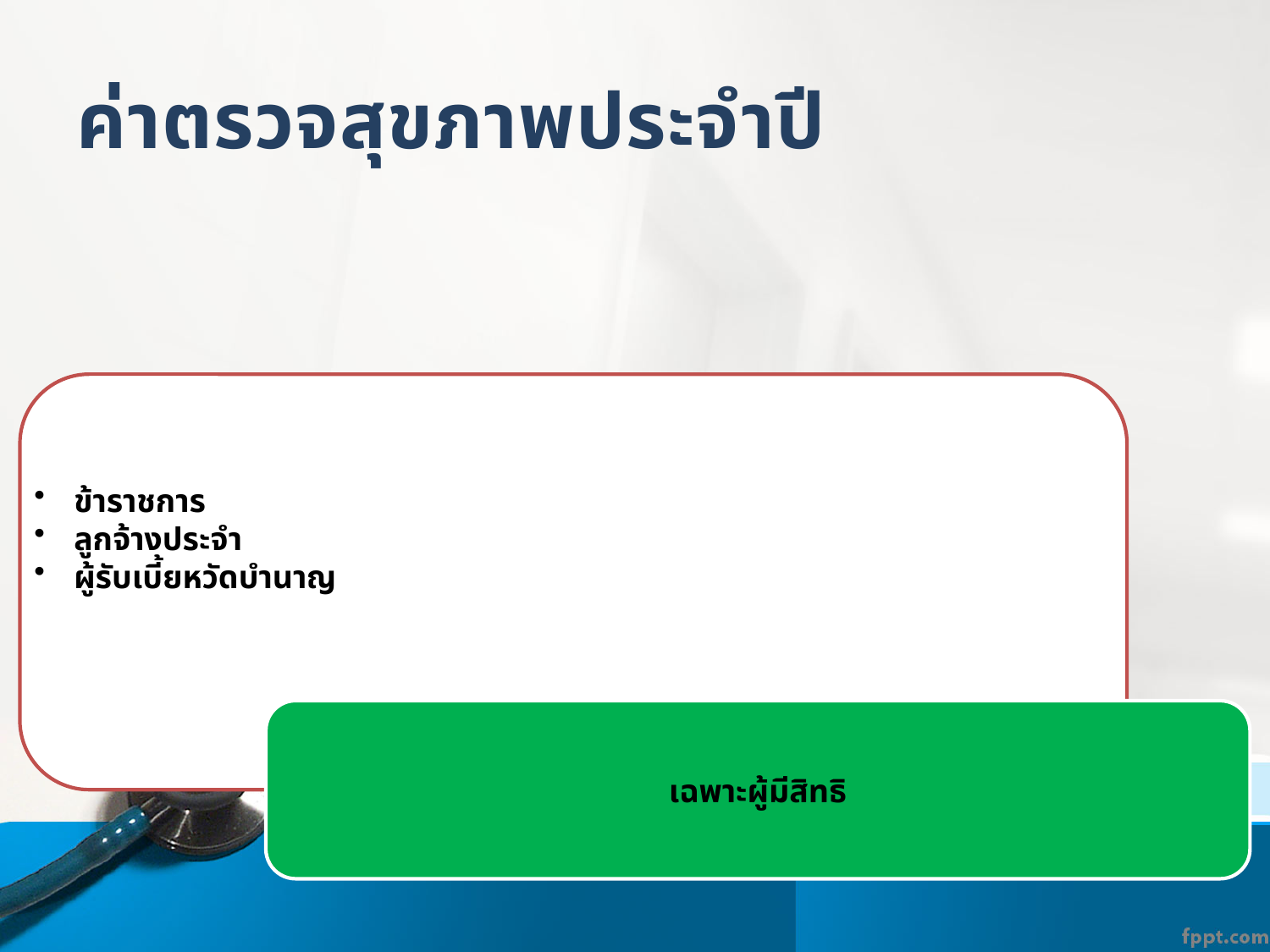

ข้าราชการ
ลูกจ้างประจำ
# ค่าตรวจสุขภาพประจำปี